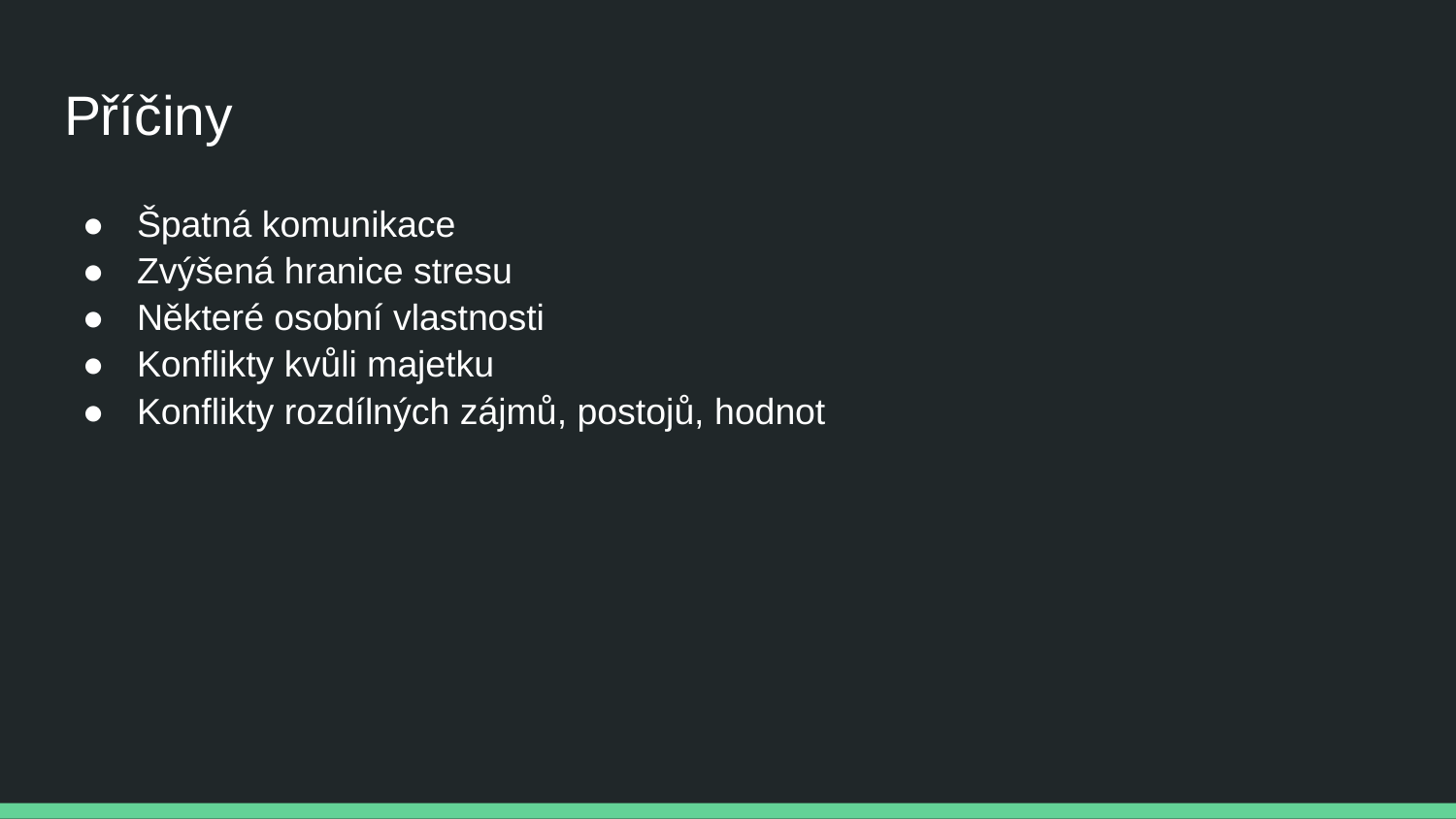

# Příčiny
Špatná komunikace
Zvýšená hranice stresu
Některé osobní vlastnosti
Konflikty kvůli majetku
Konflikty rozdílných zájmů, postojů, hodnot